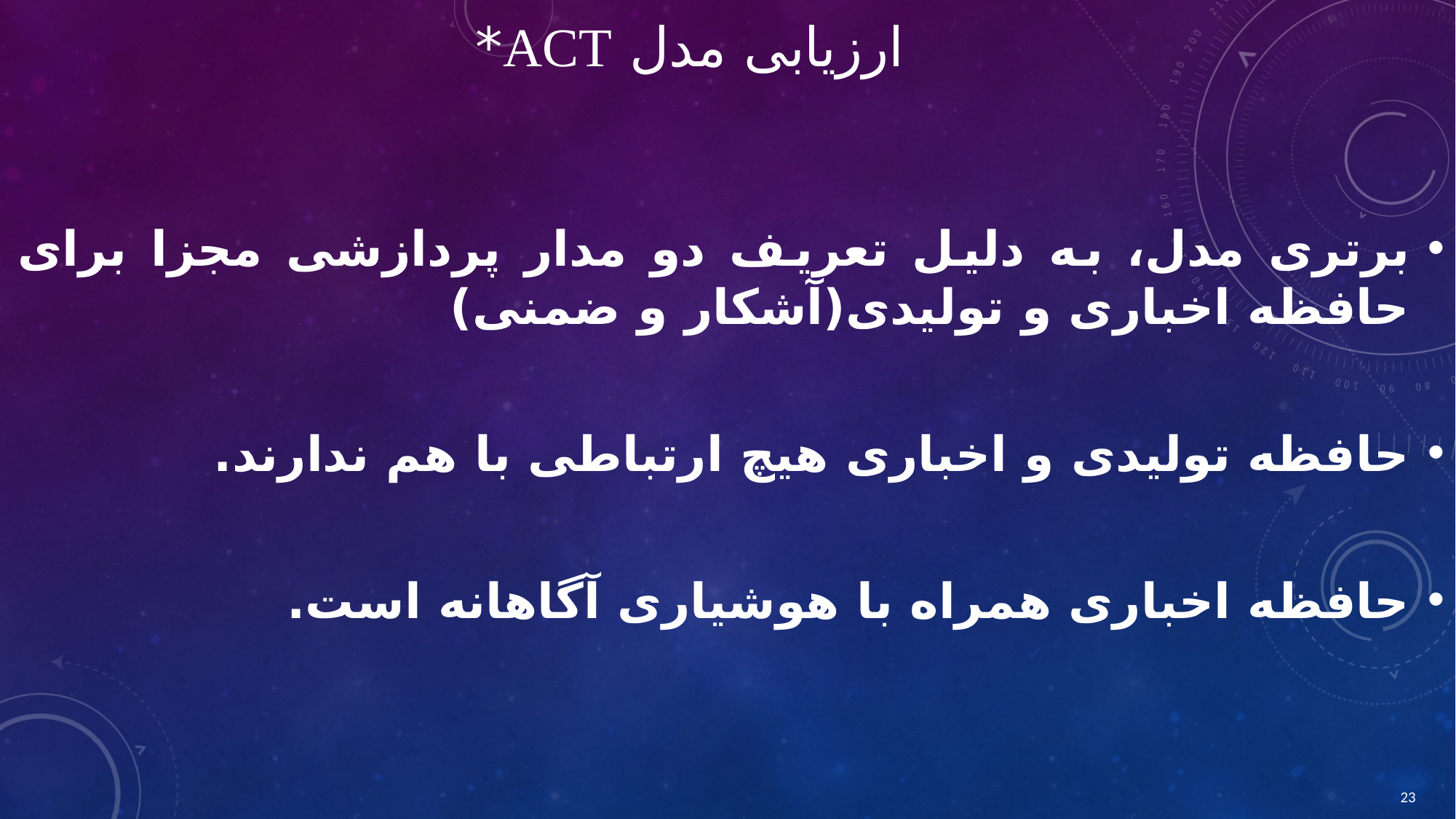

# ارزیابی مدل ACT*
برتری مدل، به دلیل تعریف دو مدار پردازشی مجزا برای حافظه اخباری و تولیدی(آشکار و ضمنی)

حافظه تولیدی و اخباری هیچ ارتباطی با هم ندارند.

حافظه اخباری همراه با هوشیاری آگاهانه است.

23